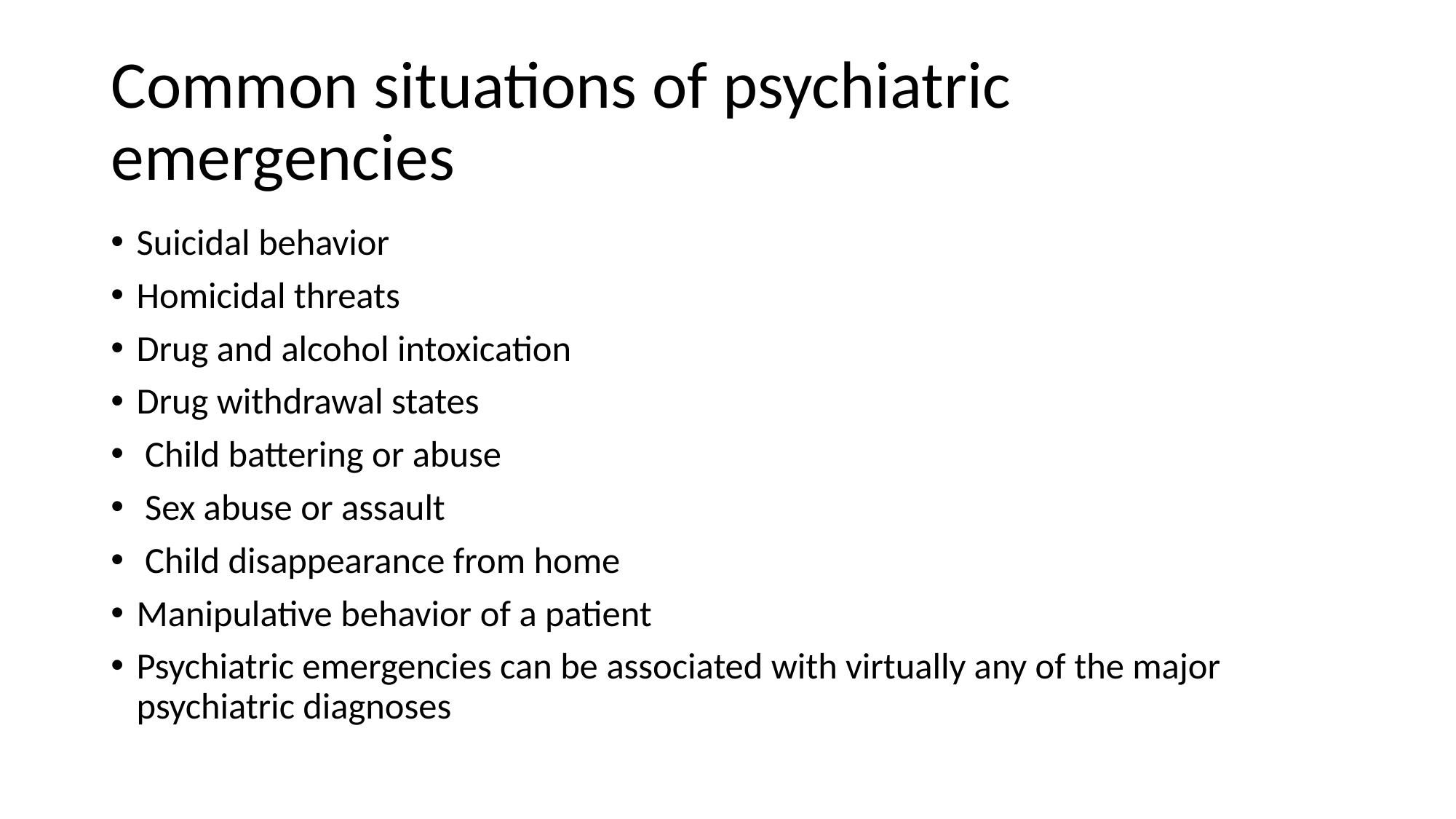

# Common situations of psychiatric emergencies
Suicidal behavior
Homicidal threats
Drug and alcohol intoxication
Drug withdrawal states
 Child battering or abuse
 Sex abuse or assault
 Child disappearance from home
Manipulative behavior of a patient
Psychiatric emergencies can be associated with virtually any of the major psychiatric diagnoses